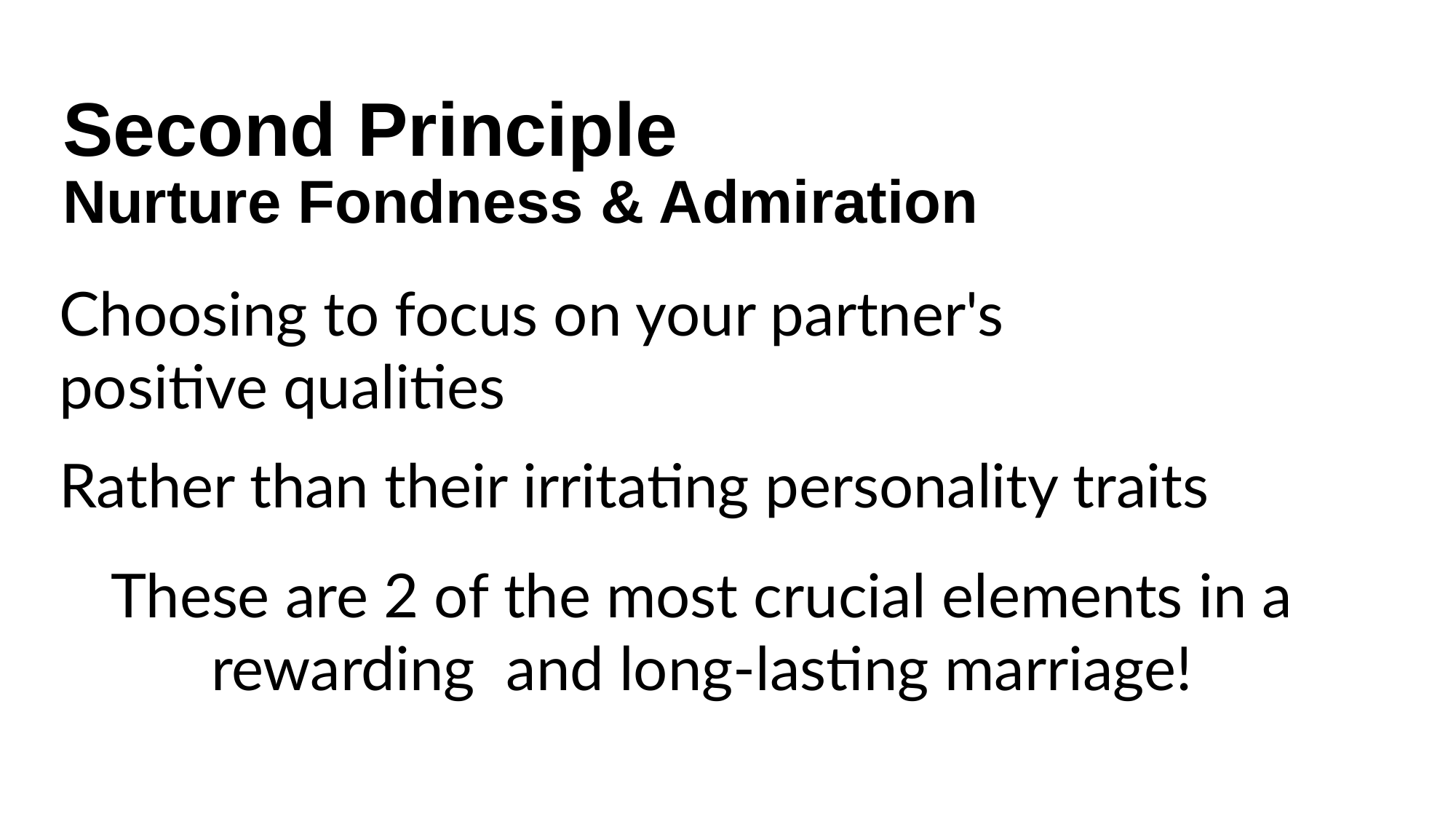

# Second Principle
Nurture Fondness & Admiration
Choosing to focus on your partner's positive qualities
Rather than their irritating personality traits
These are 2 of the most crucial elements in a rewarding  and long-lasting marriage!